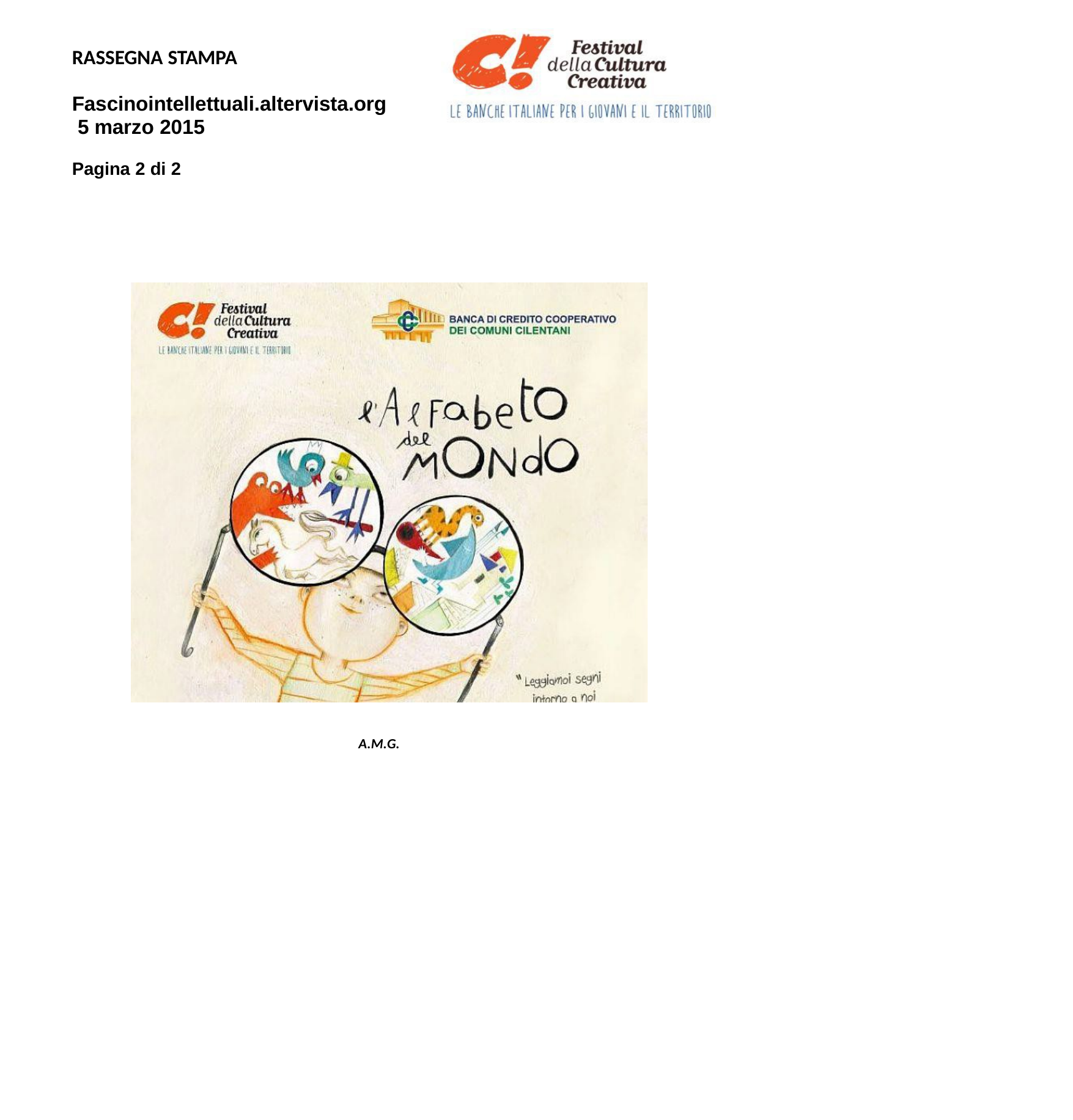

RASSEGNA STAMPA

Fascinointellettuali.altervista.org  5 marzo 2015
Pagina 2 di 2

A.M.G.